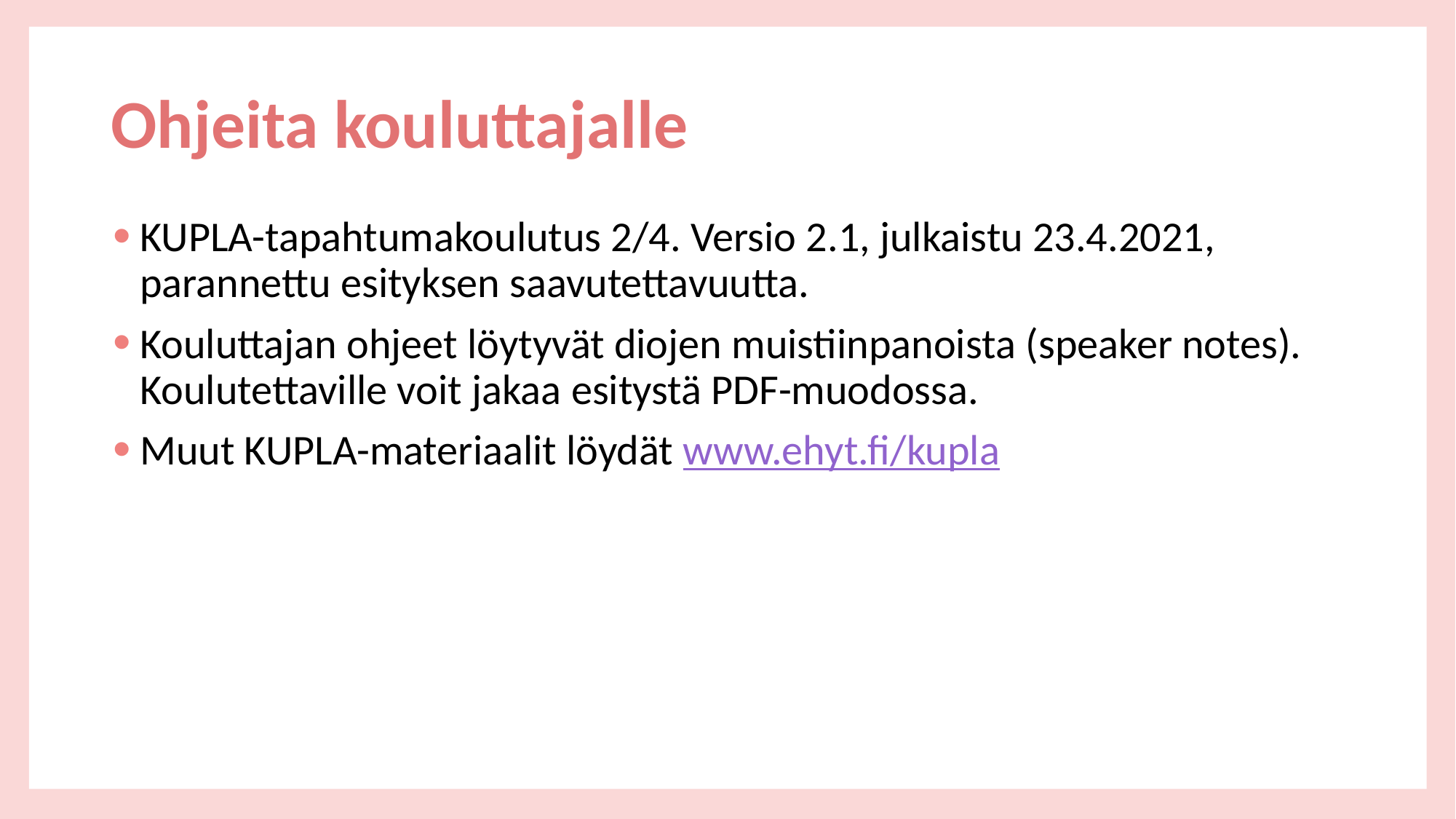

# Ohjeita kouluttajalle
KUPLA-tapahtumakoulutus 2/4. Versio 2.1, julkaistu 23.4.2021, parannettu esityksen saavutettavuutta.
Kouluttajan ohjeet löytyvät diojen muistiinpanoista (speaker notes). Koulutettaville voit jakaa esitystä PDF-muodossa.
Muut KUPLA-materiaalit löydät www.ehyt.fi/kupla